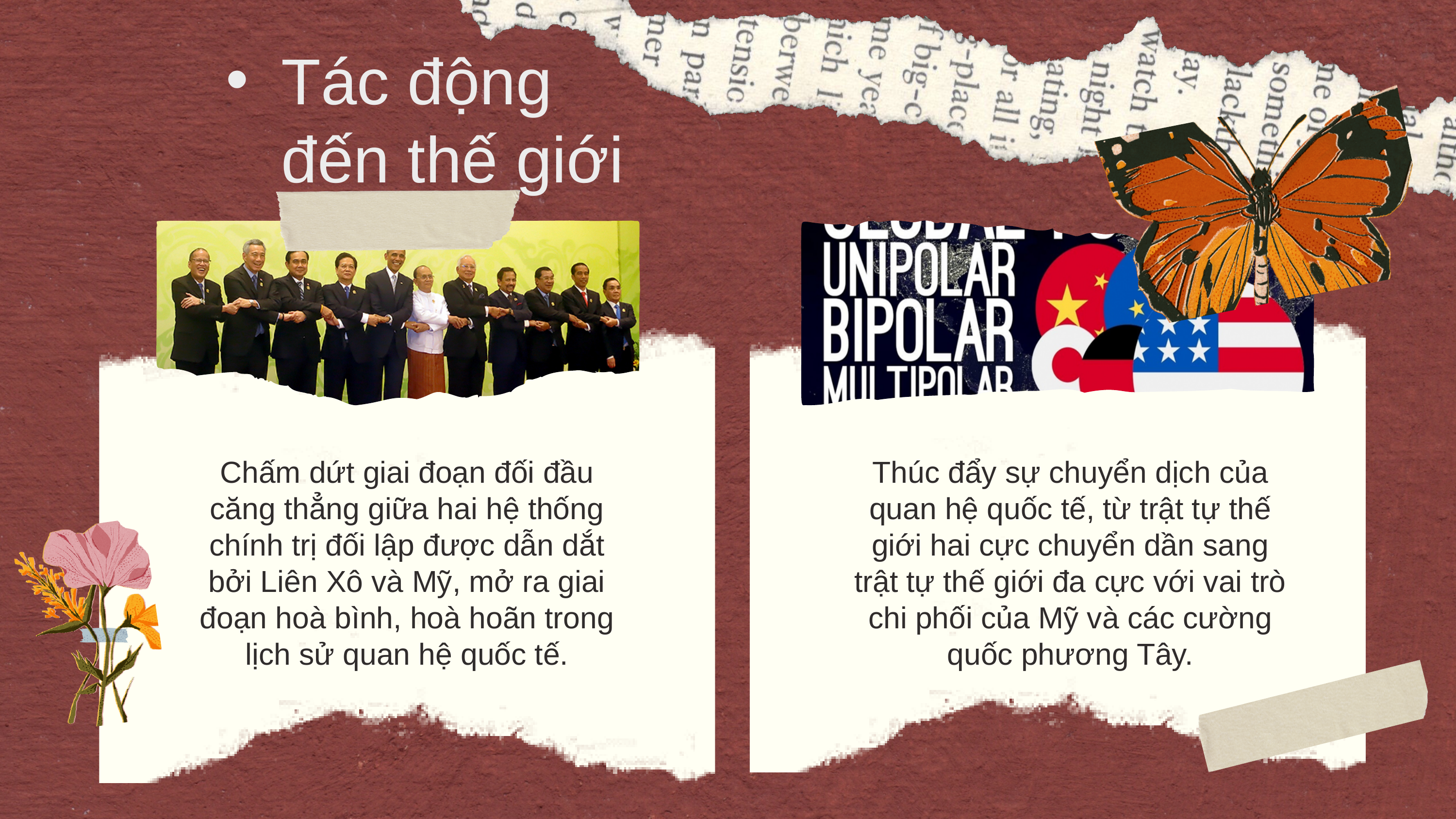

Tác động đến thế giới

Chấm dứt giai đoạn đối đầu căng thẳng giữa hai hệ thống chính trị đối lập được dẫn dắt bởi Liên Xô và Mỹ, mở ra giai đoạn hoà bình, hoà hoãn trong lịch sử quan hệ quốc tế.
Thúc đẩy sự chuyển dịch của quan hệ quốc tế, từ trật tự thế giới hai cực chuyển dần sang trật tự thế giới đa cực với vai trò chi phối của Mỹ và các cường quốc phương Tây.